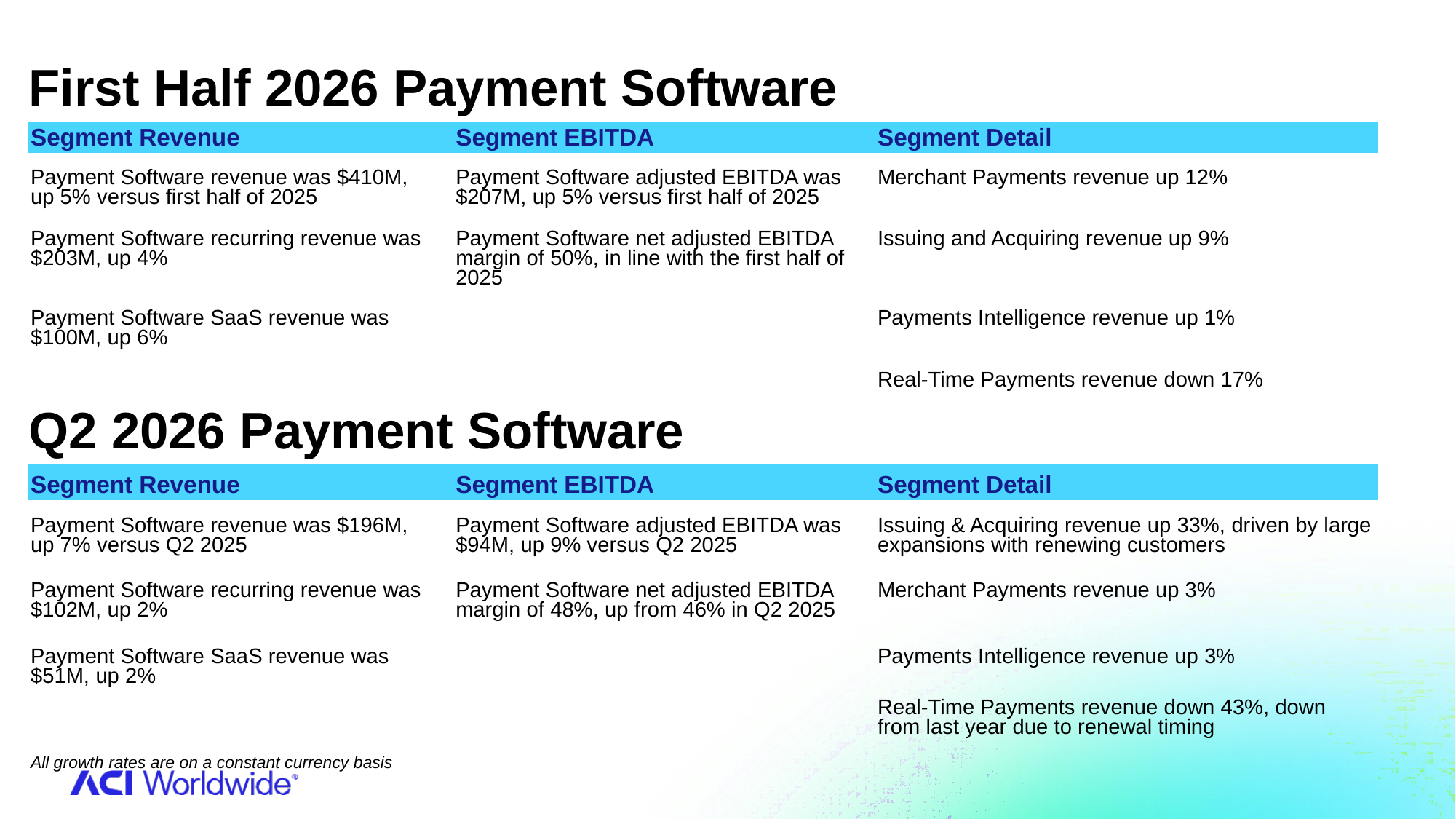

First Half 2026 Payment Software

| Segment Revenue |  | Segment EBITDA |  | Segment Detail |
| --- | --- | --- | --- | --- |
|  |  |  |  |  |
| Payment Software revenue was $410M, up 5% versus first half of 2025 |  | Payment Software adjusted EBITDA was $207M, up 5% versus first half of 2025 |  | Merchant Payments revenue up 12% |
|  |  |  |  |  |
| Payment Software recurring revenue was $203M, up 4% |  | Payment Software net adjusted EBITDA margin of 50%, in line with the first half of 2025 |  | Issuing and Acquiring revenue up 9% |
|  |  |  |  |  |
| Payment Software SaaS revenue was $100M, up 6% |  |  |  | Payments Intelligence revenue up 1% |
|  |  |  |  |  |
|  |  |  |  | Real-Time Payments revenue down 17% |
Q2 2026 Payment Software

| Segment Revenue |  | Segment EBITDA |  | Segment Detail |
| --- | --- | --- | --- | --- |
|  |  |  |  |  |
| Payment Software revenue was $196M, up 7% versus Q2 2025 |  | Payment Software adjusted EBITDA was $94M, up 9% versus Q2 2025 |  | Issuing & Acquiring revenue up 33%, driven by large expansions with renewing customers |
|  |  |  |  |  |
| Payment Software recurring revenue was $102M, up 2% |  | Payment Software net adjusted EBITDA margin of 48%, up from 46% in Q2 2025 |  | Merchant Payments revenue up 3% |
|  |  |  |  |  |
| Payment Software SaaS revenue was $51M, up 2% |  |  |  | Payments Intelligence revenue up 3% |
|  |  |  |  |  |
|  |  |  |  | Real-Time Payments revenue down 43%, down from last year due to renewal timing |
| All growth rates are on a constant currency basis |
| --- |
|  |